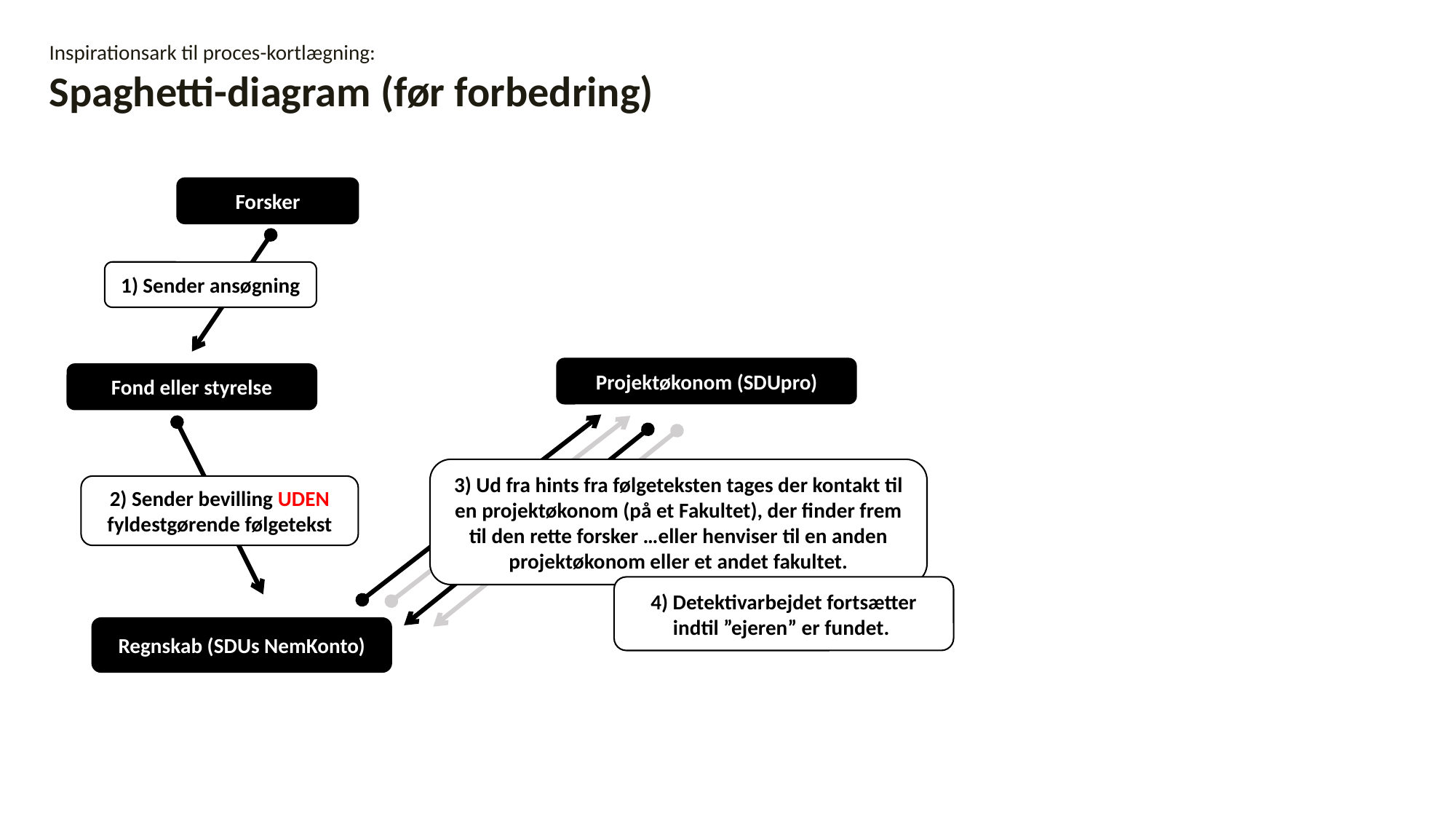

Inspirationsark til proces-kortlægning:
Spaghetti-diagram (før forbedring)
Forsker
1) Sender ansøgning
Projektøkonom (SDUpro)
Fond eller styrelse
3) Ud fra hints fra følgeteksten tages der kontakt til en projektøkonom (på et Fakultet), der finder frem til den rette forsker …eller henviser til en anden projektøkonom eller et andet fakultet.
2) Sender bevilling UDEN fyldestgørende følgetekst
4) Detektivarbejdet fortsætter indtil ”ejeren” er fundet.
Regnskab (SDUs NemKonto)